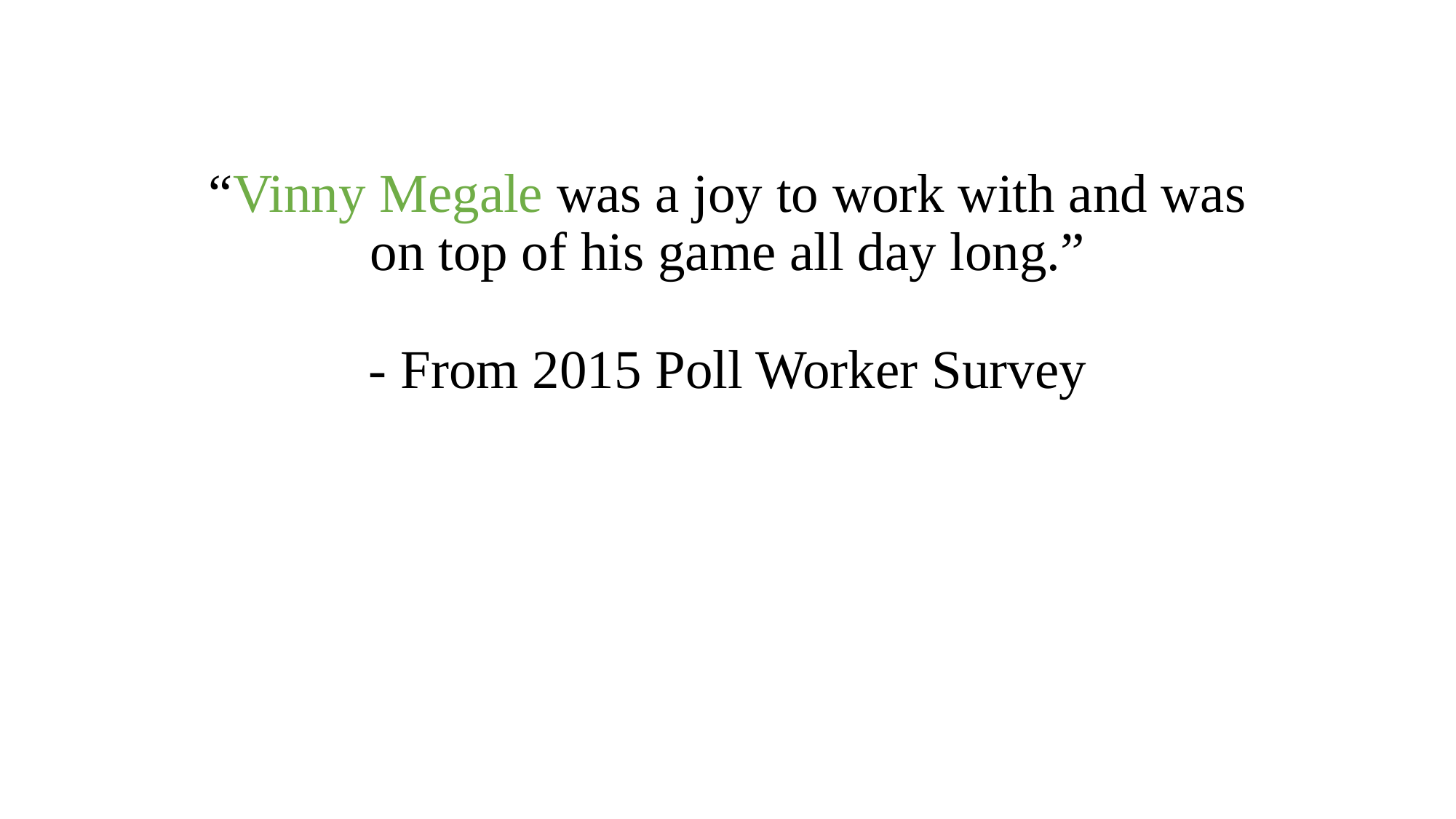

# “Vinny Megale was a joy to work with and was on top of his game all day long.” - From 2015 Poll Worker Survey